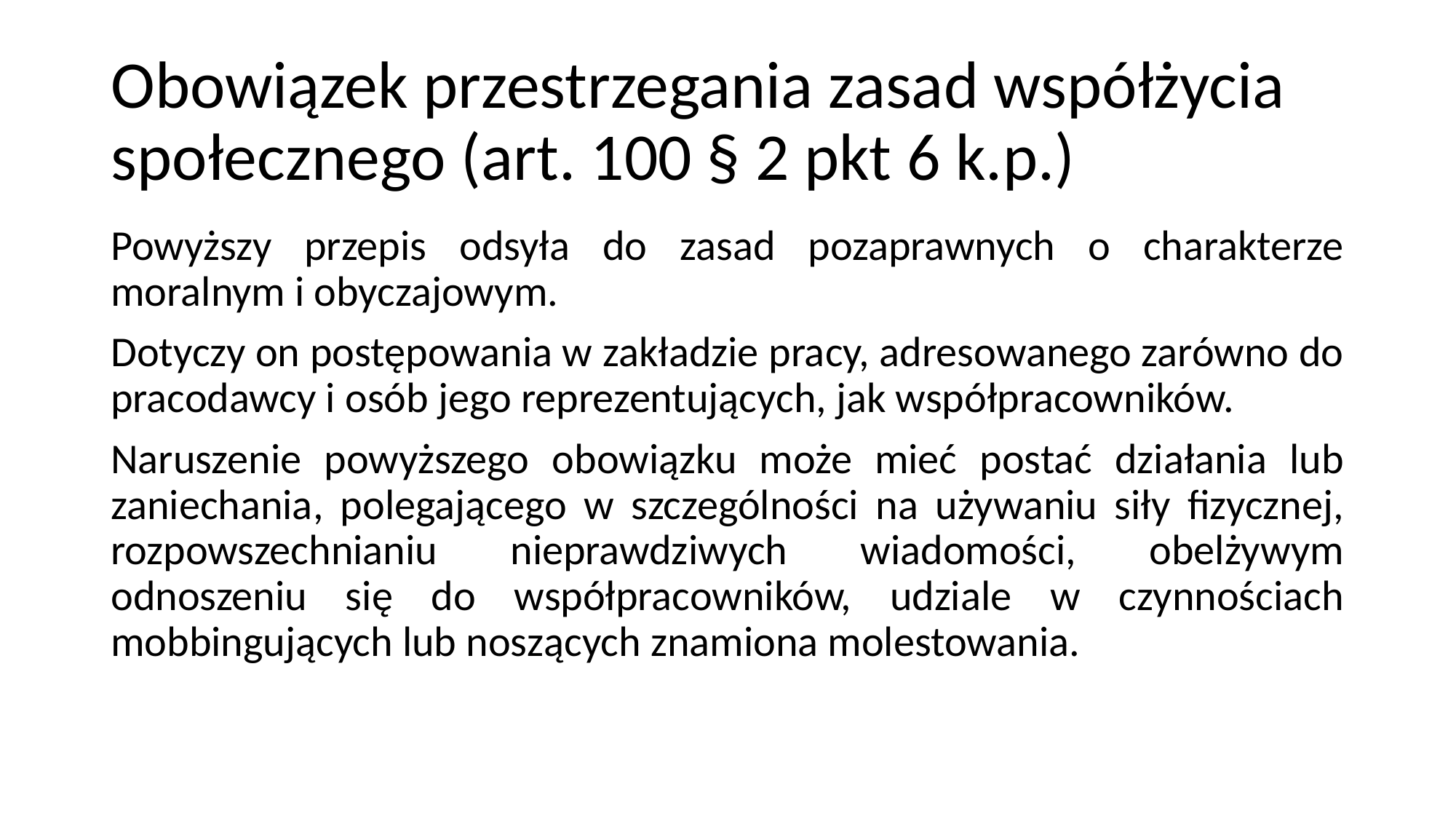

# Obowiązek przestrzegania zasad współżycia społecznego (art. 100 § 2 pkt 6 k.p.)
Powyższy przepis odsyła do zasad pozaprawnych o charakterze moralnym i obyczajowym.
Dotyczy on postępowania w zakładzie pracy, adresowanego zarówno do pracodawcy i osób jego reprezentujących, jak współpracowników.
Naruszenie powyższego obowiązku może mieć postać działania lub zaniechania, polegającego w szczególności na używaniu siły fizycznej, rozpowszechnianiu nieprawdziwych wiadomości, obelżywym odnoszeniu się do współpracowników, udziale w czynnościach mobbingujących lub noszących znamiona molestowania.